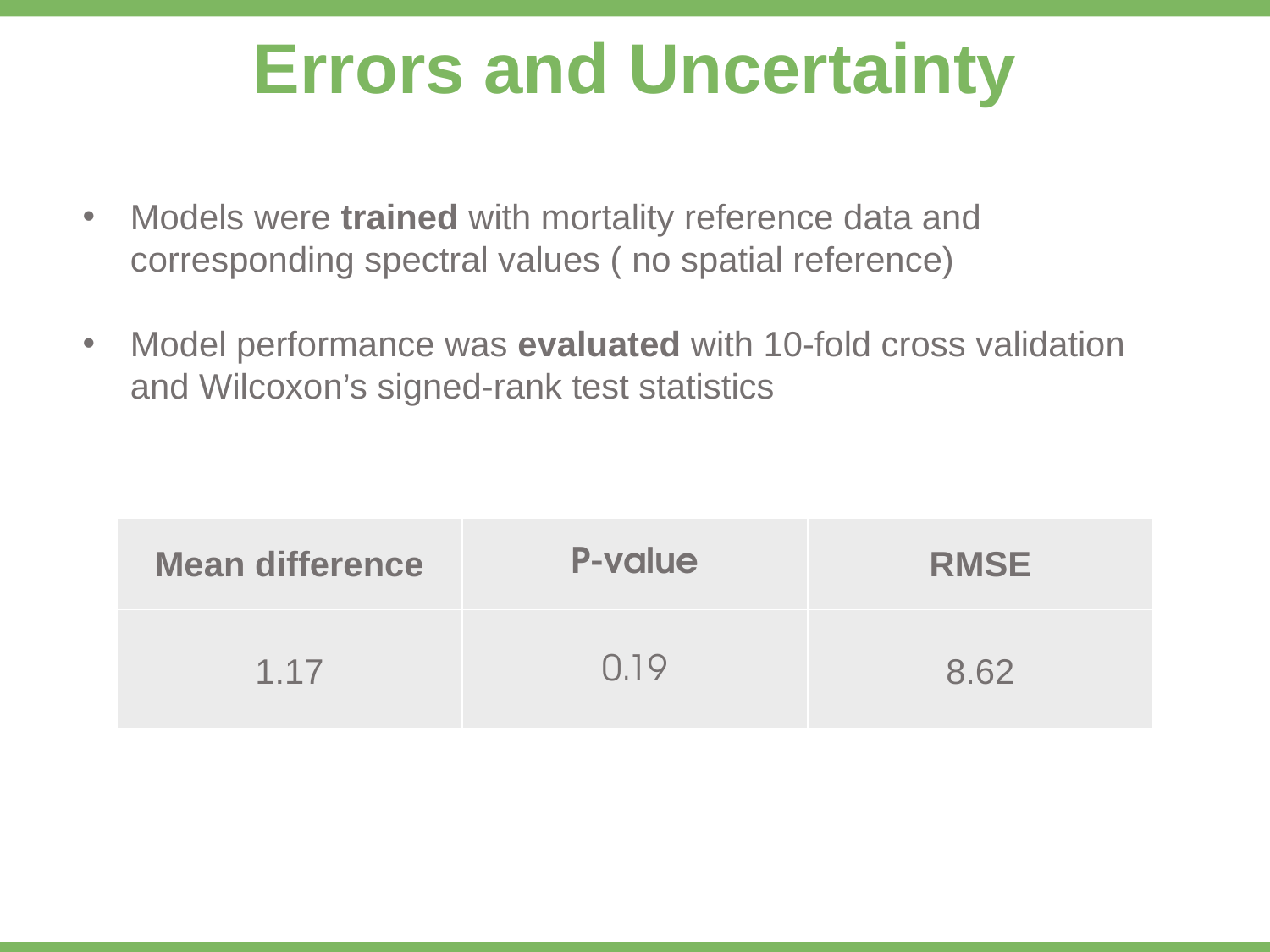

Errors and Uncertainty
Models were trained with mortality reference data and corresponding spectral values ( no spatial reference)

Model performance was evaluated with 10-fold cross validation and Wilcoxon’s signed-rank test statistics
| Mean difference | P-value | RMSE |
| --- | --- | --- |
| 1.17 | 0.19 | 8.62 |